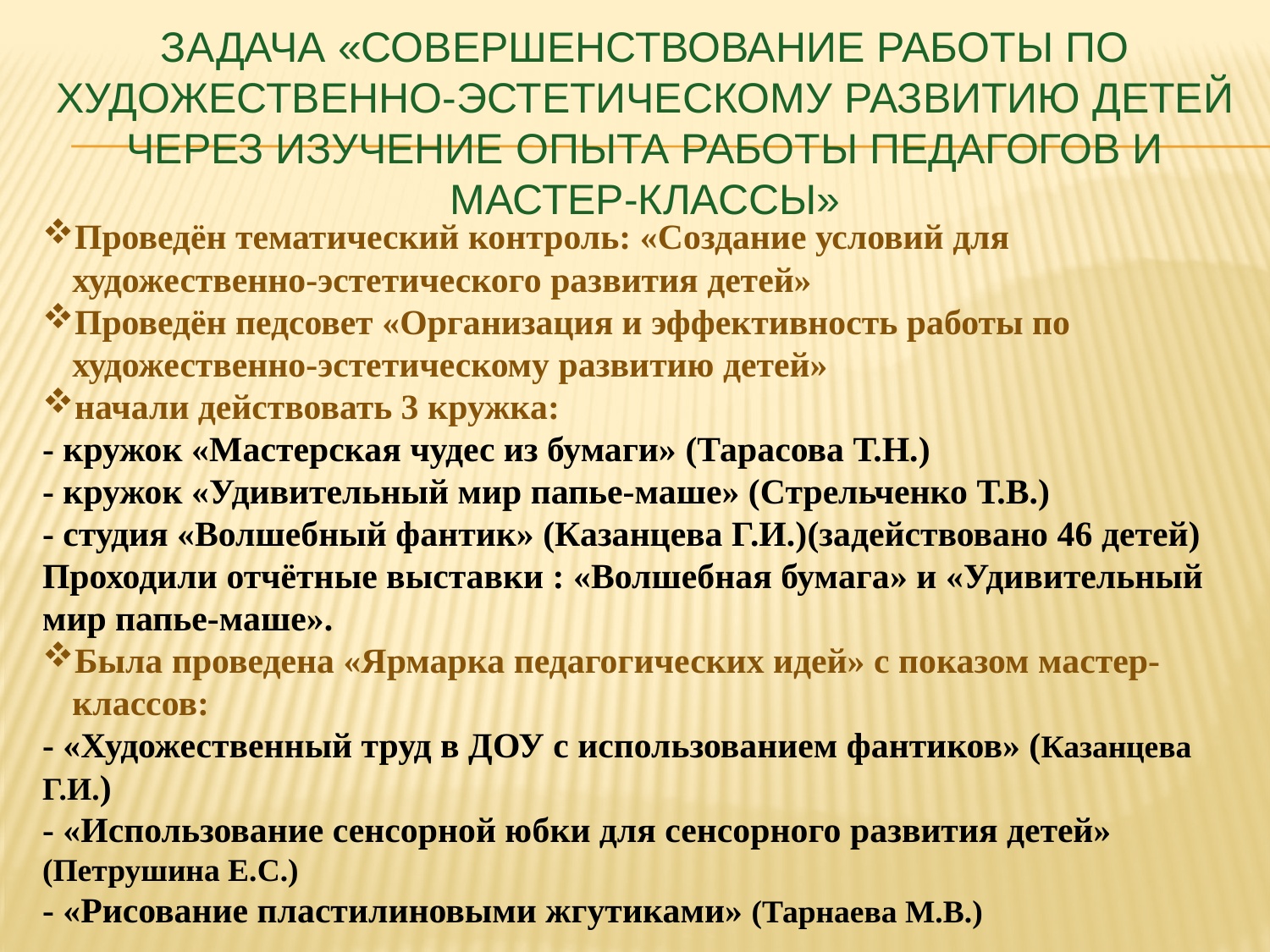

# задача «Совершенствование работы по художественно-эстетическому развитию детей через изучение опыта работы педагогов и мастер-классы»
Проведён тематический контроль: «Создание условий для художественно-эстетического развития детей»
Проведён педсовет «Организация и эффективность работы по художественно-эстетическому развитию детей»
начали действовать 3 кружка:
- кружок «Мастерская чудес из бумаги» (Тарасова Т.Н.)
- кружок «Удивительный мир папье-маше» (Стрельченко Т.В.)
- студия «Волшебный фантик» (Казанцева Г.И.)(задействовано 46 детей) Проходили отчётные выставки : «Волшебная бумага» и «Удивительный мир папье-маше».
Была проведена «Ярмарка педагогических идей» с показом мастер-классов:
- «Художественный труд в ДОУ с использованием фантиков» (Казанцева Г.И.)
- «Использование сенсорной юбки для сенсорного развития детей» (Петрушина Е.С.)
- «Рисование пластилиновыми жгутиками» (Тарнаева М.В.)